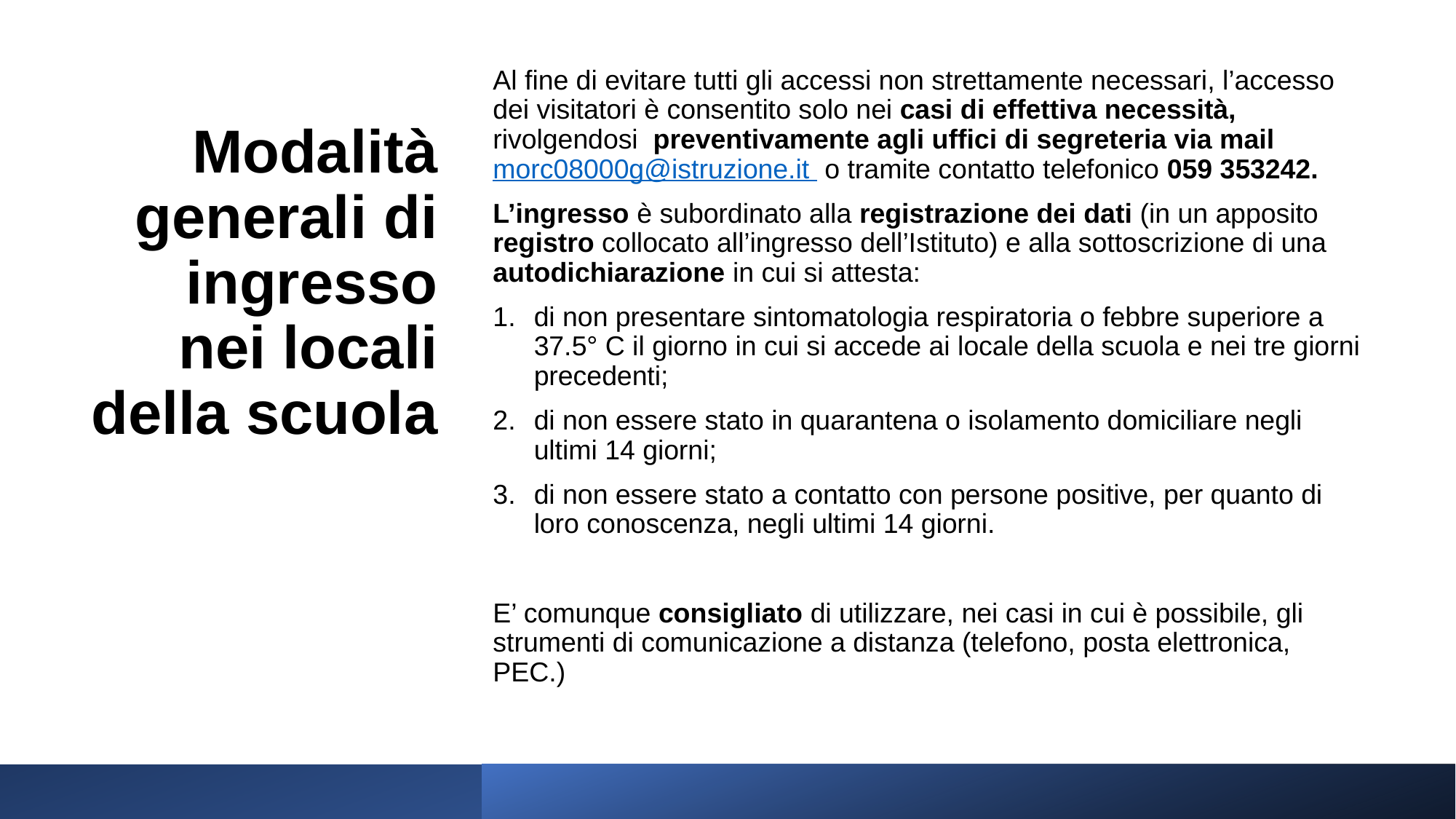

Al fine di evitare tutti gli accessi non strettamente necessari, l’accesso dei visitatori è consentito solo nei casi di effettiva necessità, rivolgendosi  preventivamente agli uffici di segreteria via mail morc08000g@istruzione.it  o tramite contatto telefonico 059 353242.
L’ingresso è subordinato alla registrazione dei dati (in un apposito registro collocato all’ingresso dell’Istituto) e alla sottoscrizione di una autodichiarazione in cui si attesta:
di non presentare sintomatologia respiratoria o febbre superiore a 37.5° C il giorno in cui si accede ai locale della scuola e nei tre giorni precedenti;
di non essere stato in quarantena o isolamento domiciliare negli ultimi 14 giorni;
di non essere stato a contatto con persone positive, per quanto di loro conoscenza, negli ultimi 14 giorni.

E’ comunque consigliato di utilizzare, nei casi in cui è possibile, gli strumenti di comunicazione a distanza (telefono, posta elettronica, PEC.)
# Modalità generali di ingresso nei locali della scuola